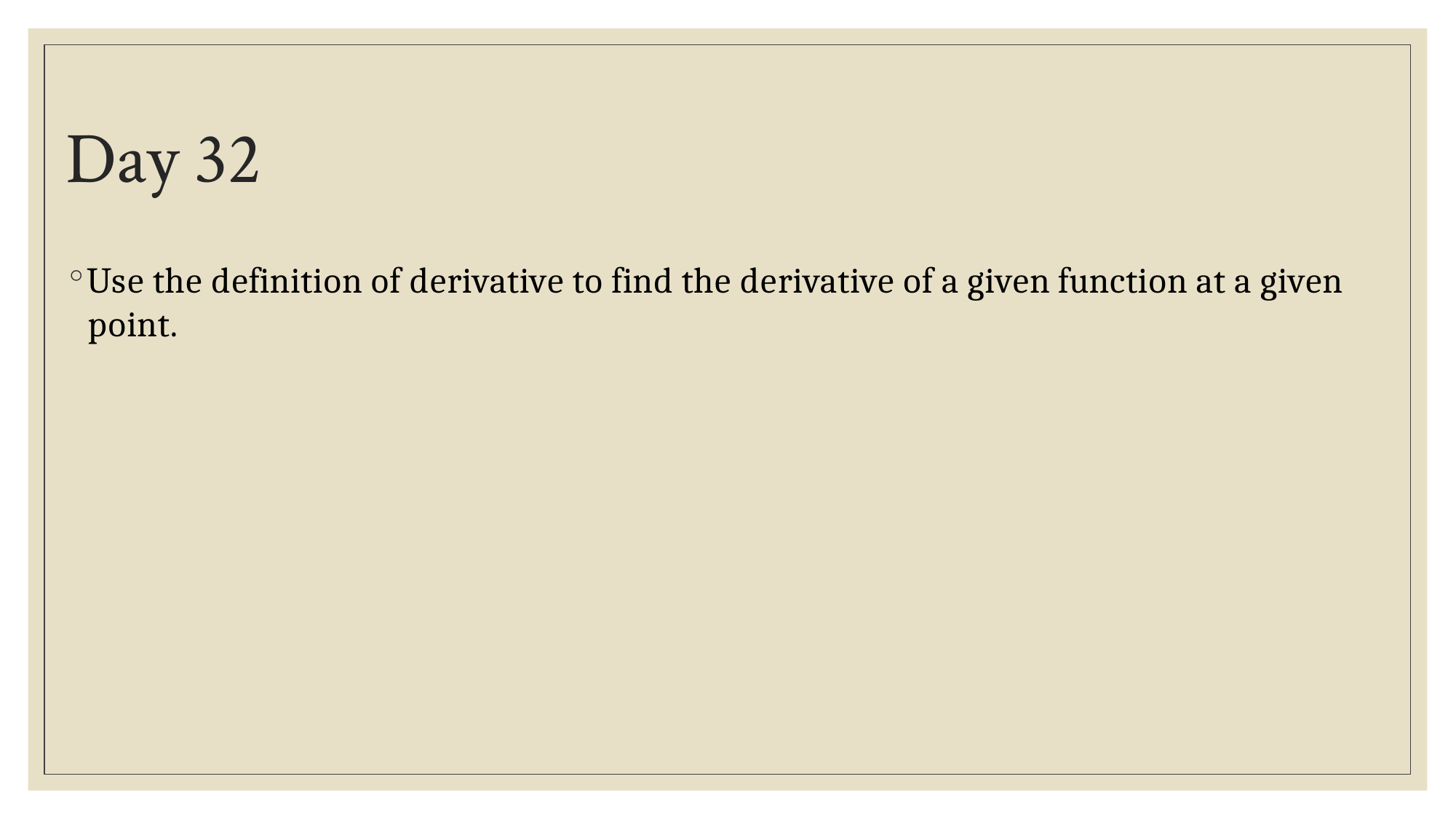

# Day 32
Use the definition of derivative to find the derivative of a given function at a given point.